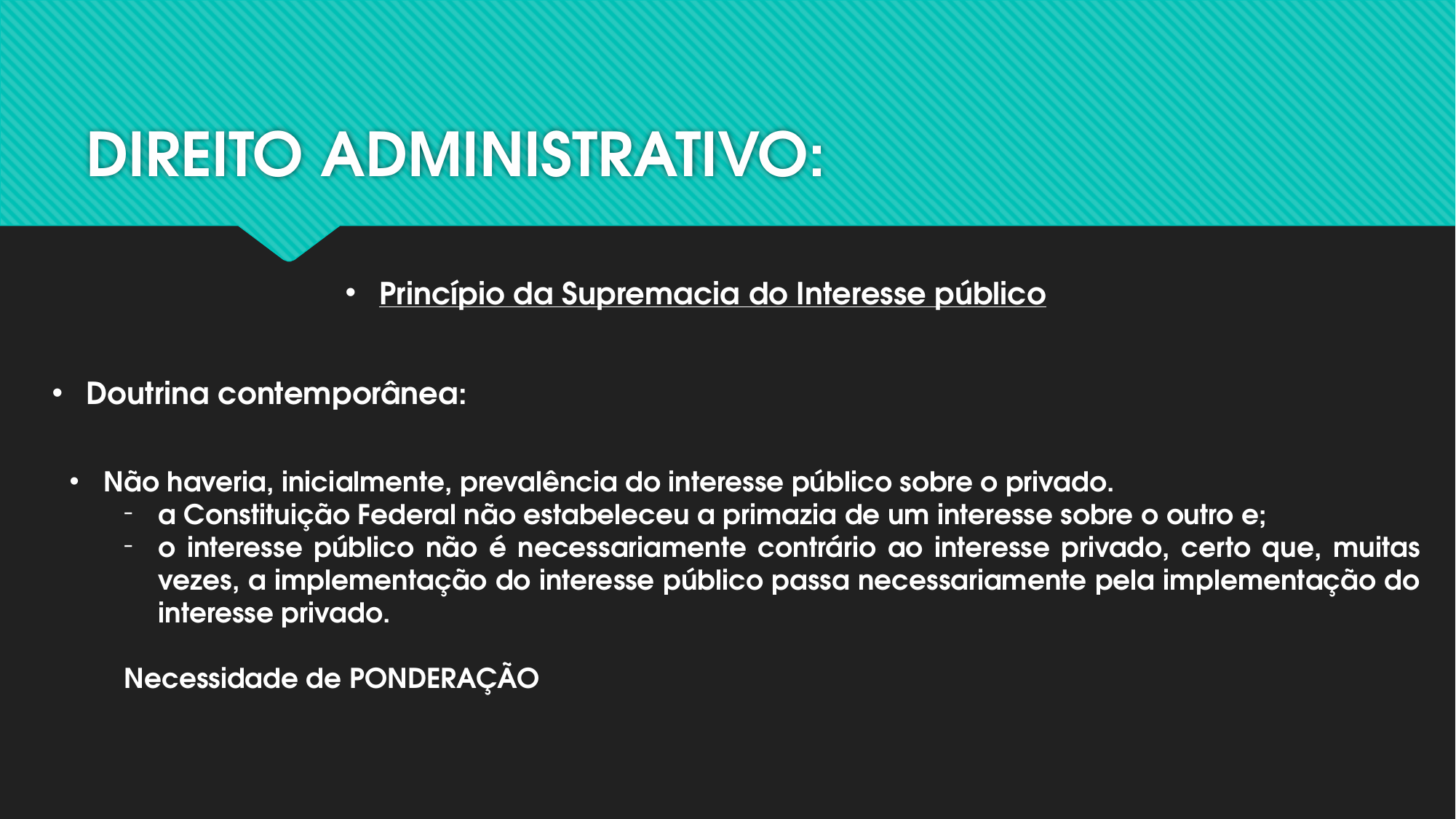

# DIREITO ADMINISTRATIVO:
Princípio da Supremacia do Interesse público
Doutrina contemporânea:
Não haveria, inicialmente, prevalência do interesse público sobre o privado.
a Constituição Federal não estabeleceu a primazia de um interesse sobre o outro e;
o interesse público não é necessariamente contrário ao interesse privado, certo que, muitas vezes, a implementação do interesse público passa necessariamente pela implementação do interesse privado.

Necessidade de PONDERAÇÃO